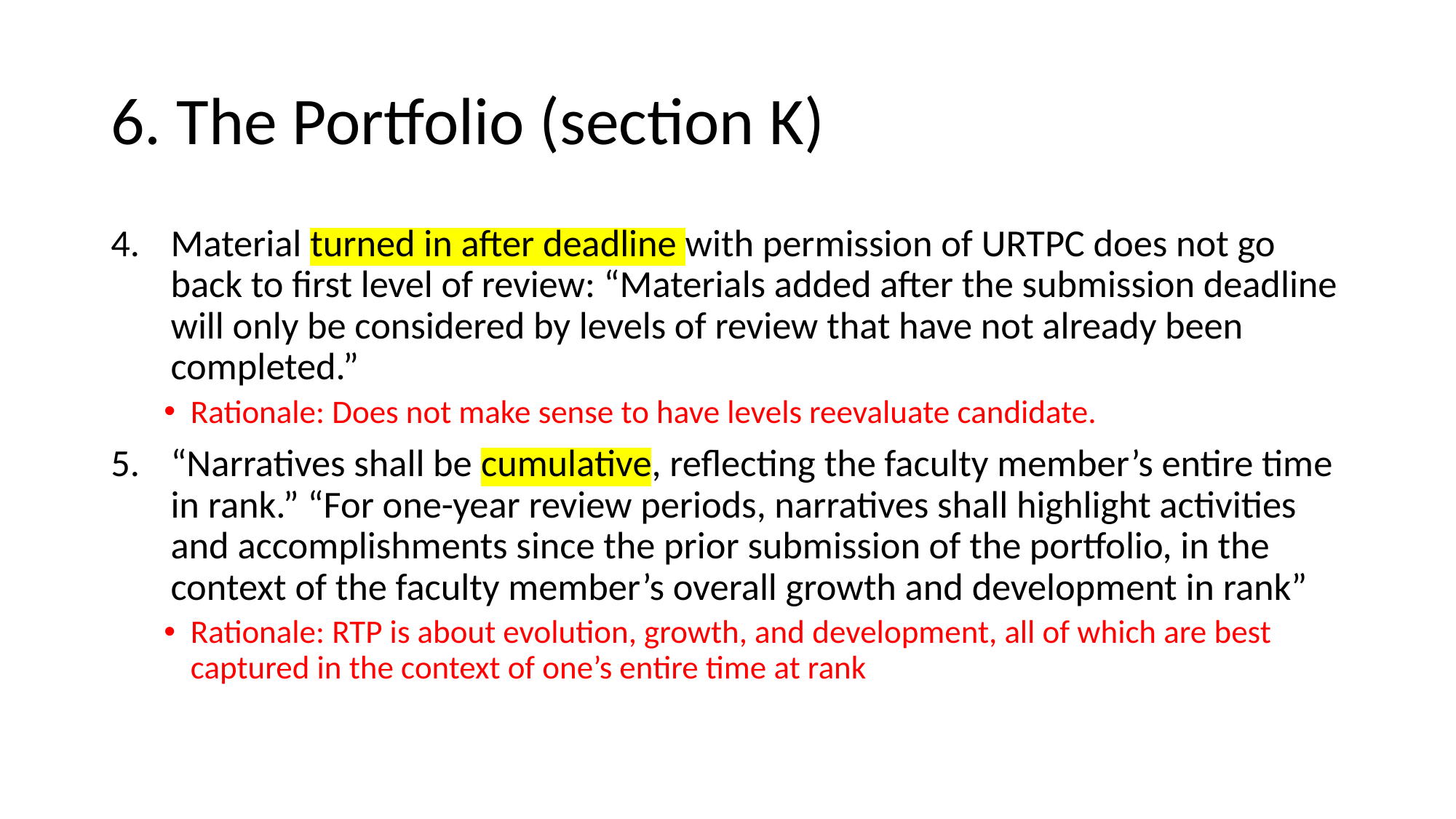

# 6. The Portfolio (section K)
Material turned in after deadline with permission of URTPC does not go back to first level of review: “Materials added after the submission deadline will only be considered by levels of review that have not already been completed.”
Rationale: Does not make sense to have levels reevaluate candidate.
“Narratives shall be cumulative, reflecting the faculty member’s entire time in rank.” “For one-year review periods, narratives shall highlight activities and accomplishments since the prior submission of the portfolio, in the context of the faculty member’s overall growth and development in rank”
Rationale: RTP is about evolution, growth, and development, all of which are best captured in the context of one’s entire time at rank